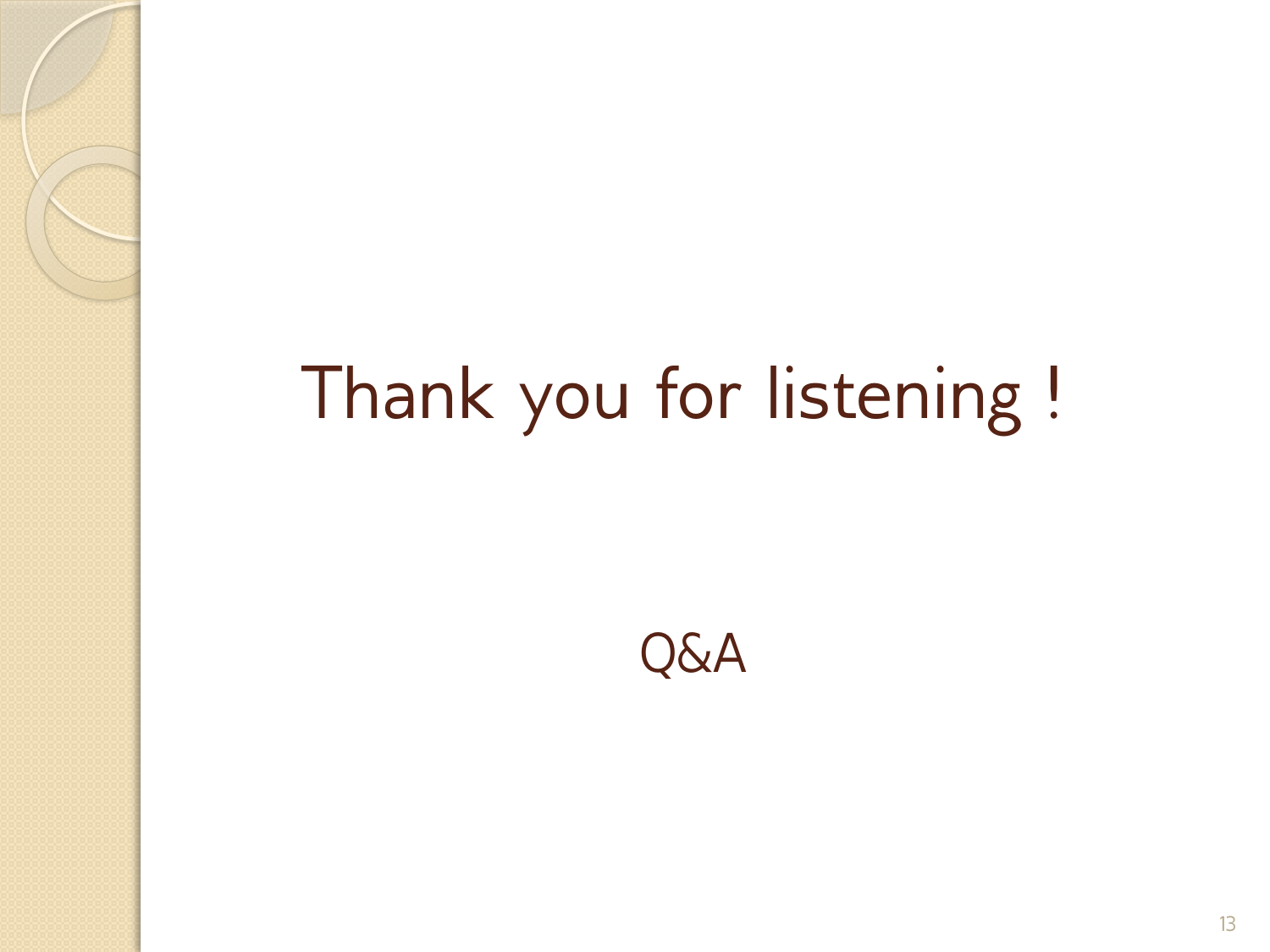

# Thank you for listening ! Q&A
13